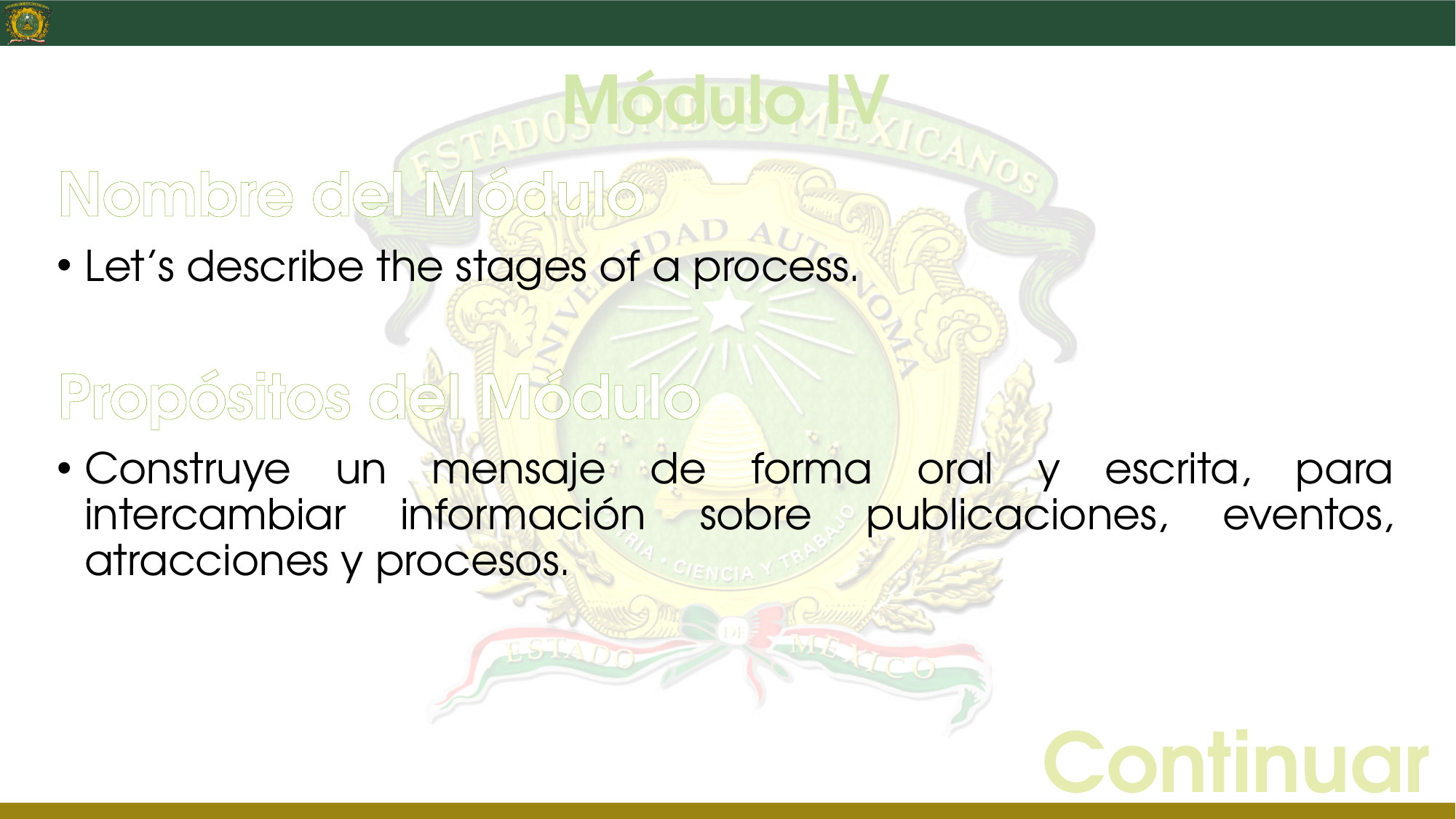

# Módulo IV
Nombre del Módulo
Let’s describe the stages of a process.

Propósitos del Módulo
Construye un mensaje de forma oral y escrita, para intercambiar información sobre publicaciones, eventos, atracciones y procesos.
Continuar